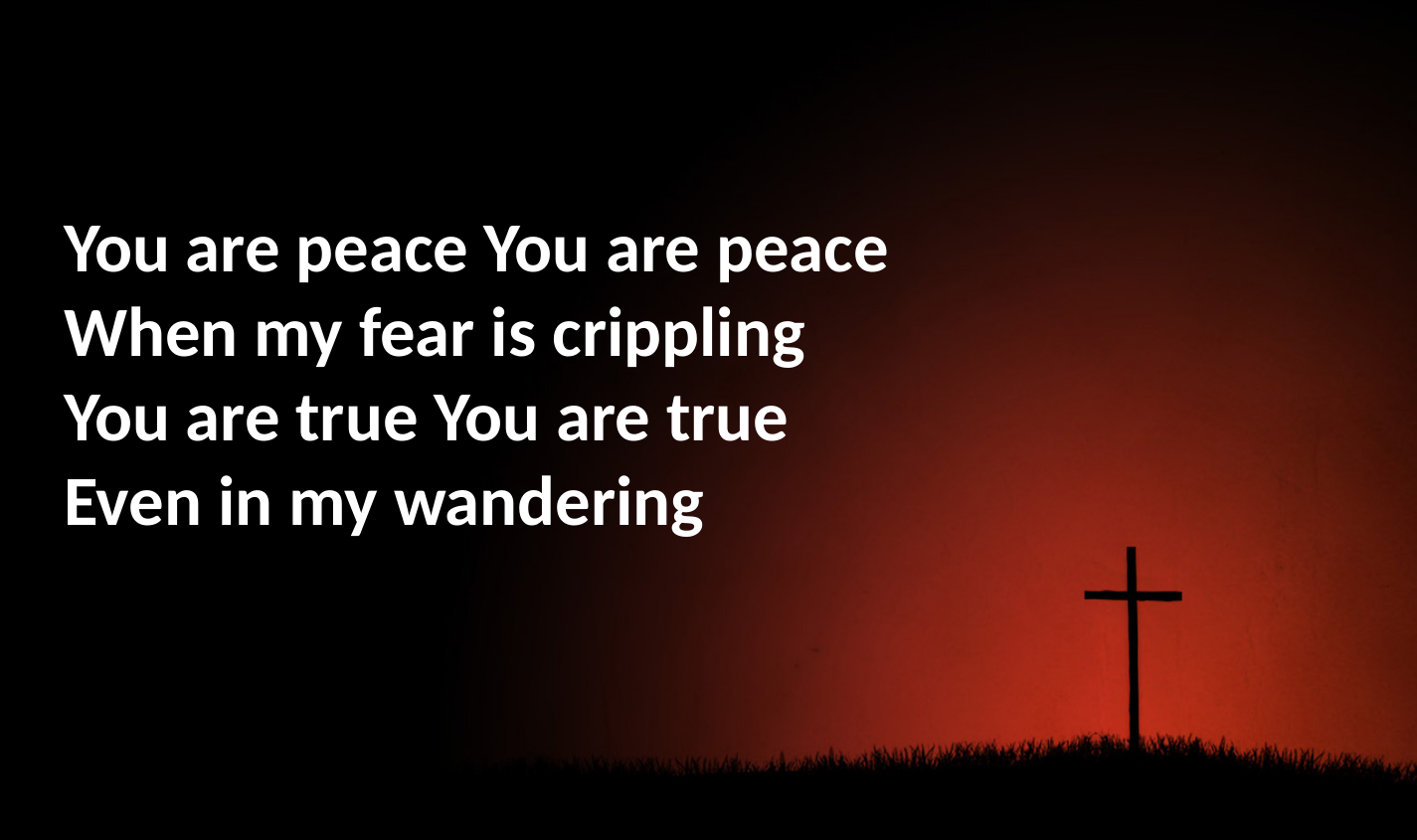

You are peace You are peace
When my fear is crippling
You are true You are true
Even in my wandering